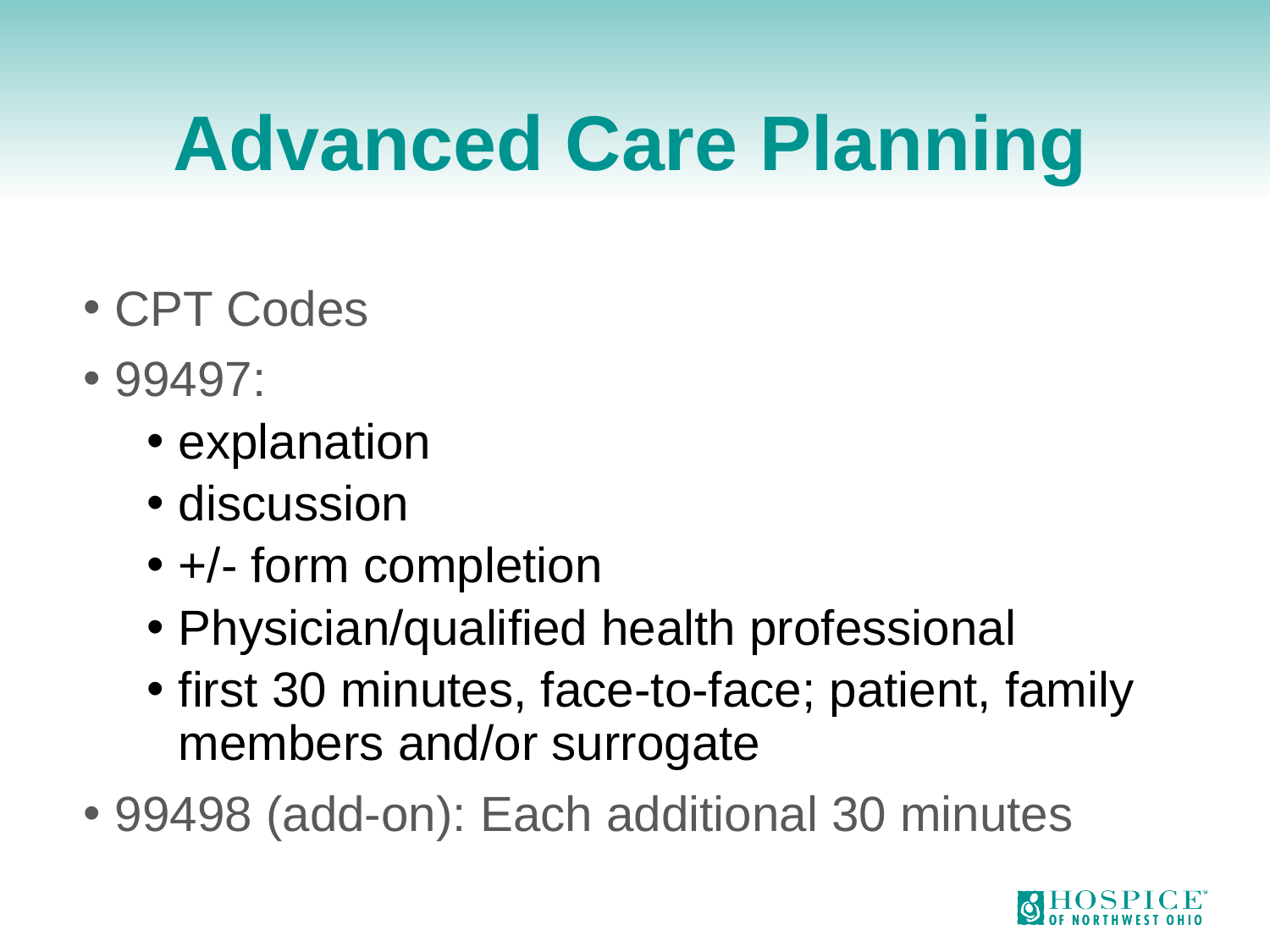

# Advanced Care Planning
CPT Codes
99497:
explanation
discussion
+/- form completion
Physician/qualified health professional
first 30 minutes, face-to-face; patient, family members and/or surrogate
99498 (add-on): Each additional 30 minutes